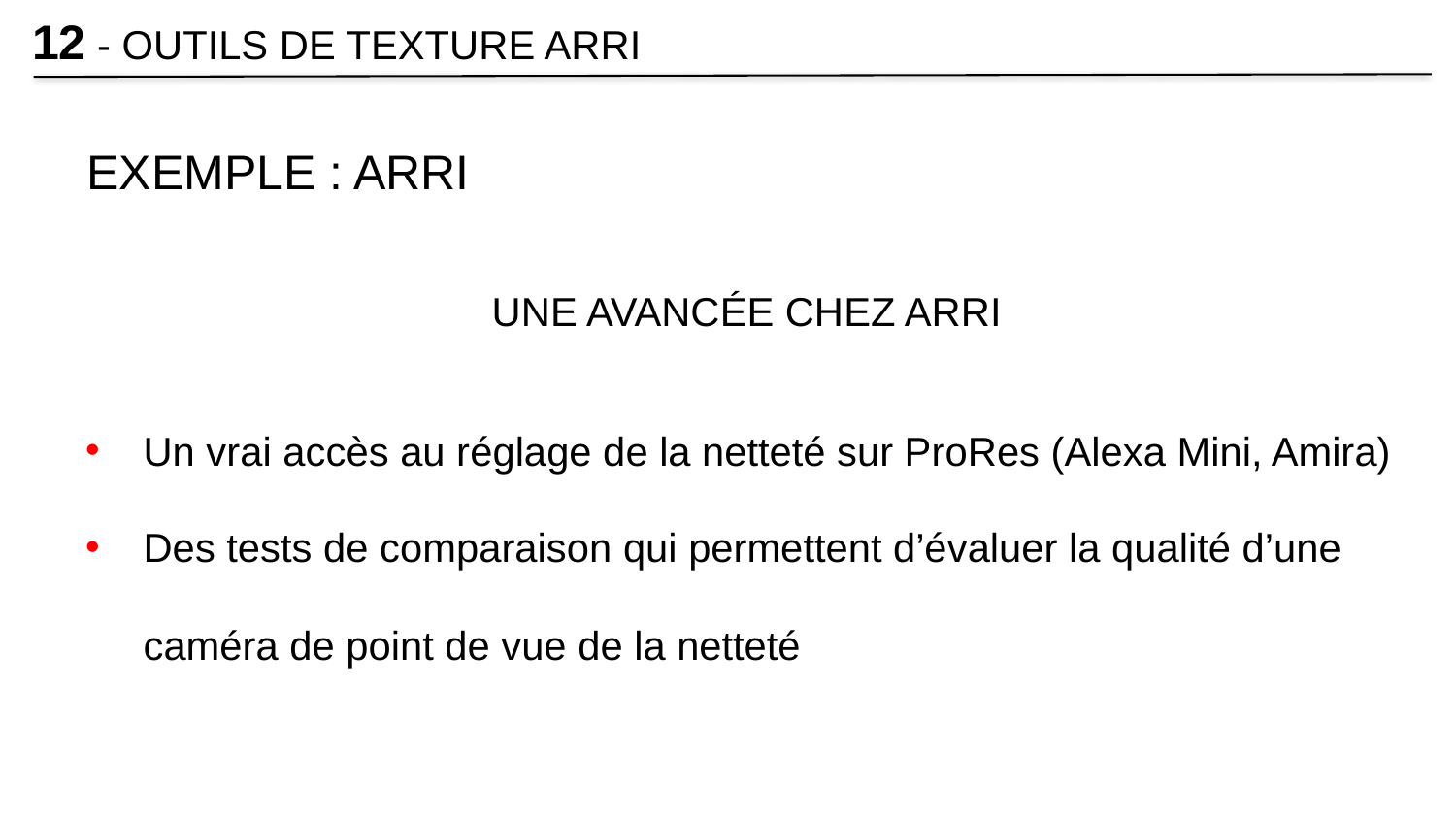

12 - OUTILS DE TEXTURE ARRI
EXEMPLE : ARRI
    UNE AVANCÉE CHEZ ARRI

Un vrai accès au réglage de la netteté sur ProRes (Alexa Mini, Amira)
Des tests de comparaison qui permettent d’évaluer la qualité d’une caméra de point de vue de la netteté